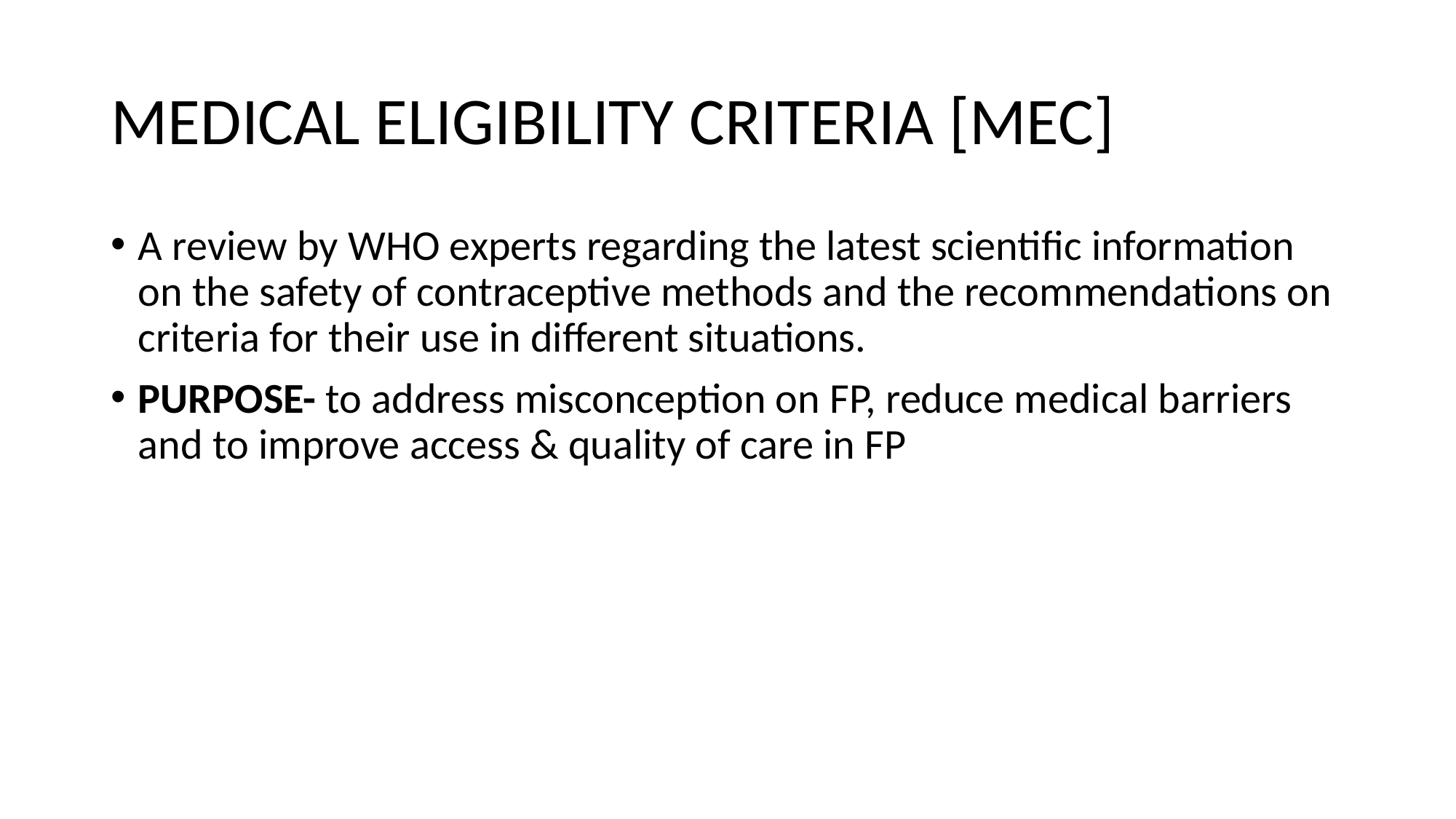

# MEDICAL ELIGIBILITY CRITERIA [MEC]
A review by WHO experts regarding the latest scientific information on the safety of contraceptive methods and the recommendations on criteria for their use in different situations.
PURPOSE- to address misconception on FP, reduce medical barriers and to improve access & quality of care in FP